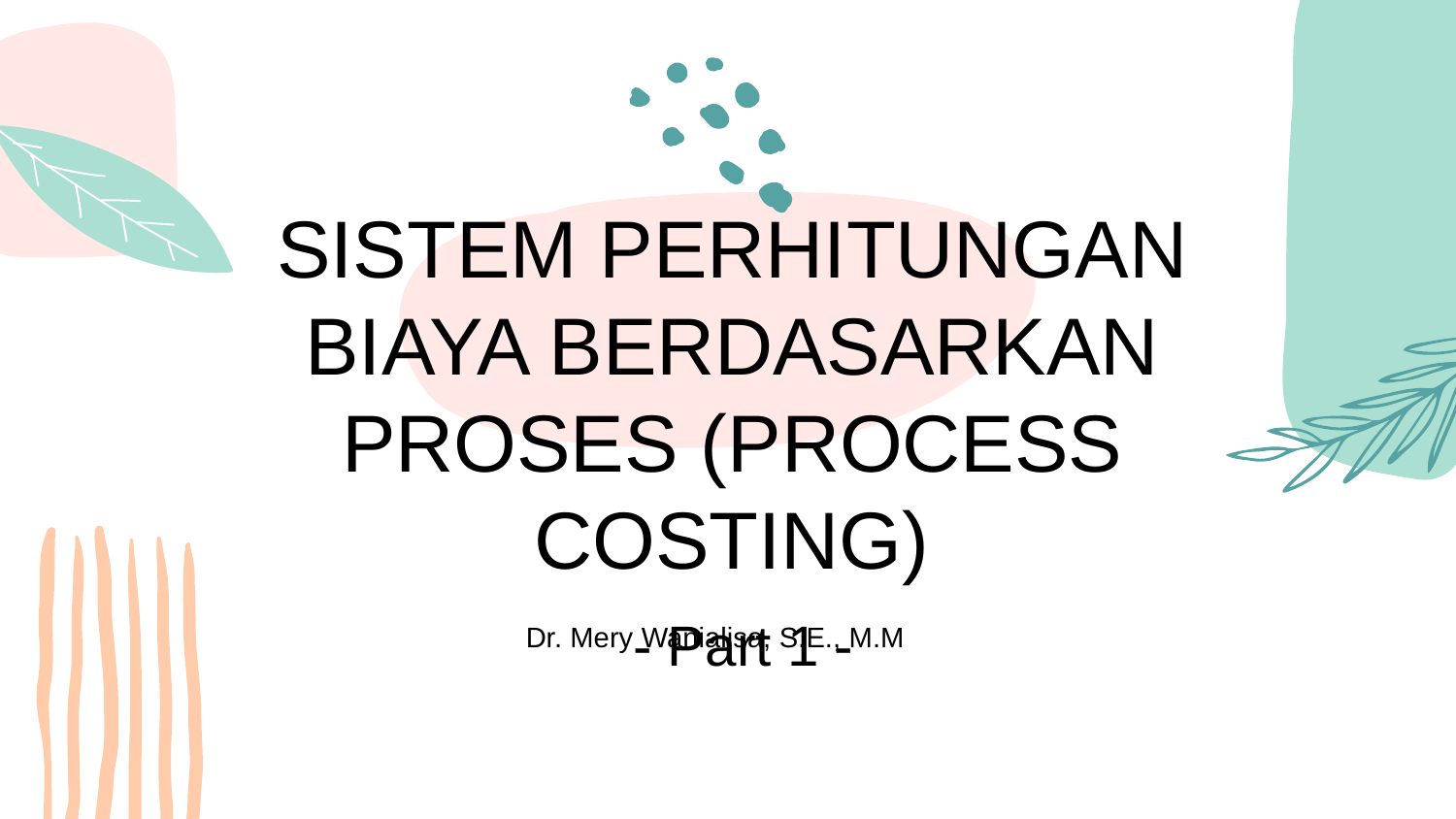

# SISTEM PERHITUNGAN BIAYA BERDASARKAN PROSES (PROCESS COSTING) - Part 1 -

Dr. Mery Wanialisa, S.E., M.M